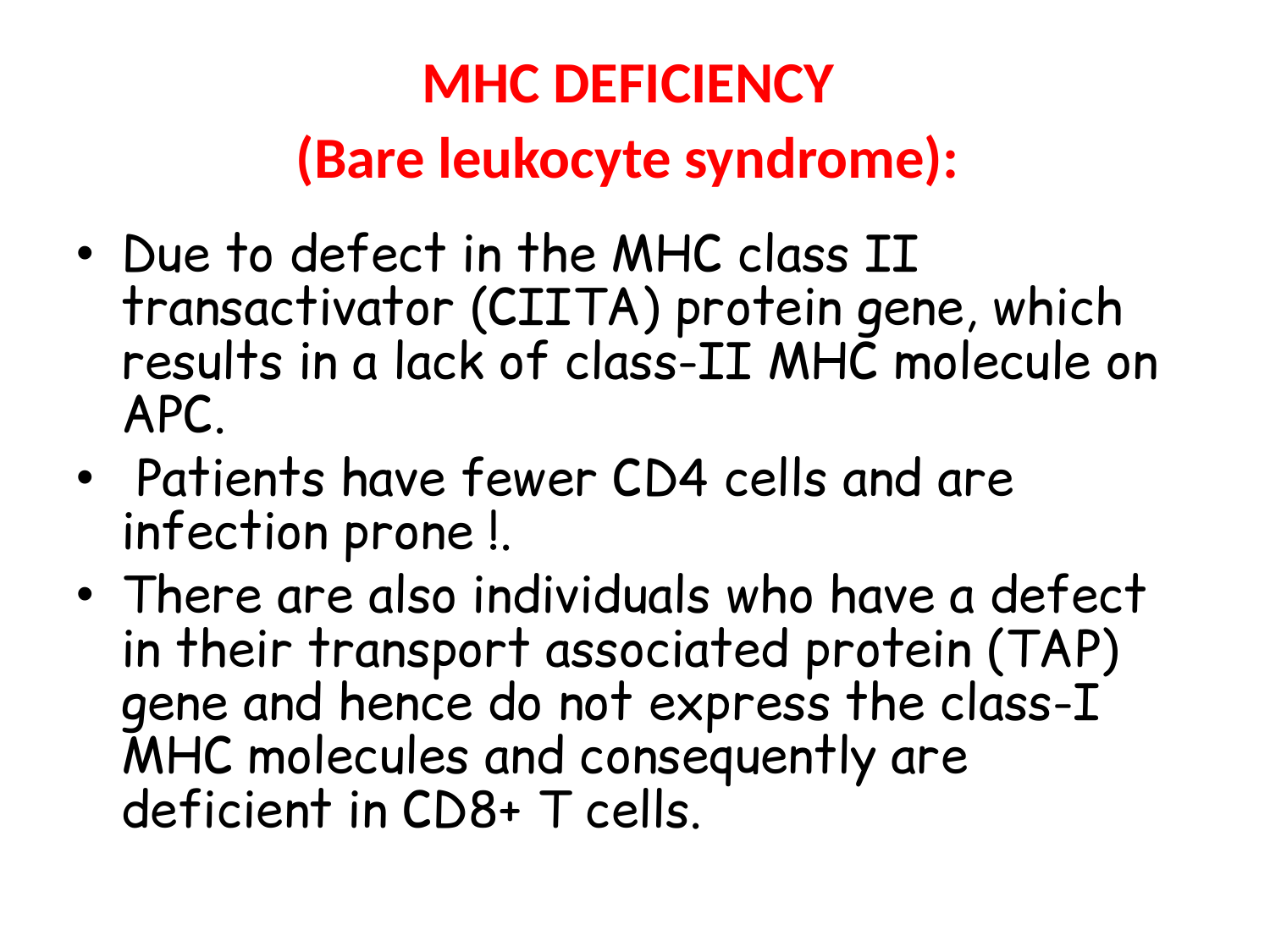

# MHC DEFICIENCY (Bare leukocyte syndrome):
Due to defect in the MHC class II transactivator (CIITA) protein gene, which results in a lack of class-II MHC molecule on APC.
 Patients have fewer CD4 cells and are infection prone !.
There are also individuals who have a defect in their transport associated protein (TAP) gene and hence do not express the class-I MHC molecules and consequently are deficient in CD8+ T cells.